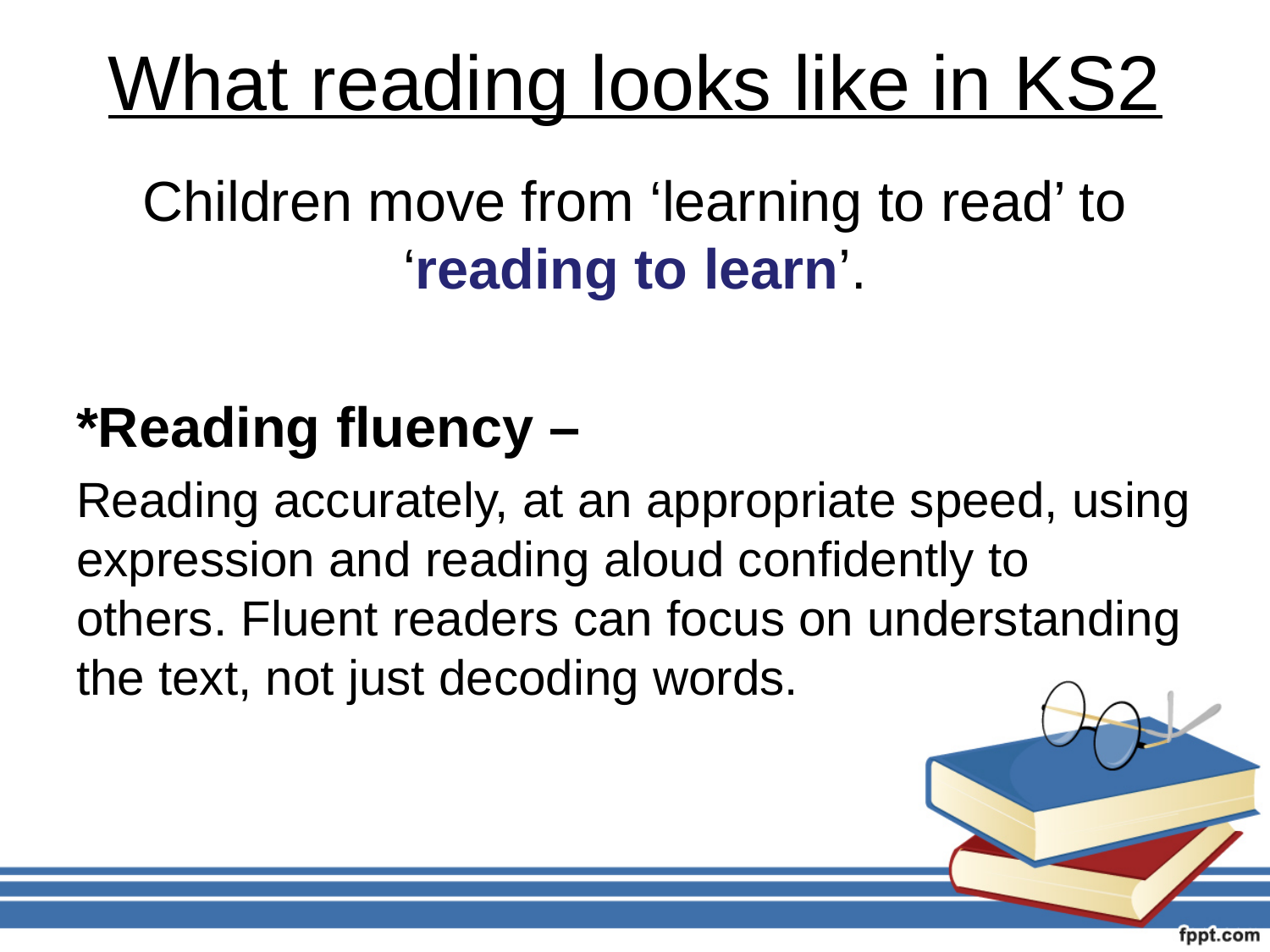

# What reading looks like in KS2
Children move from ‘learning to read’ to ‘reading to learn’.

*Reading fluency –
Reading accurately, at an appropriate speed, using expression and reading aloud confidently to others. Fluent readers can focus on understanding the text, not just decoding words.